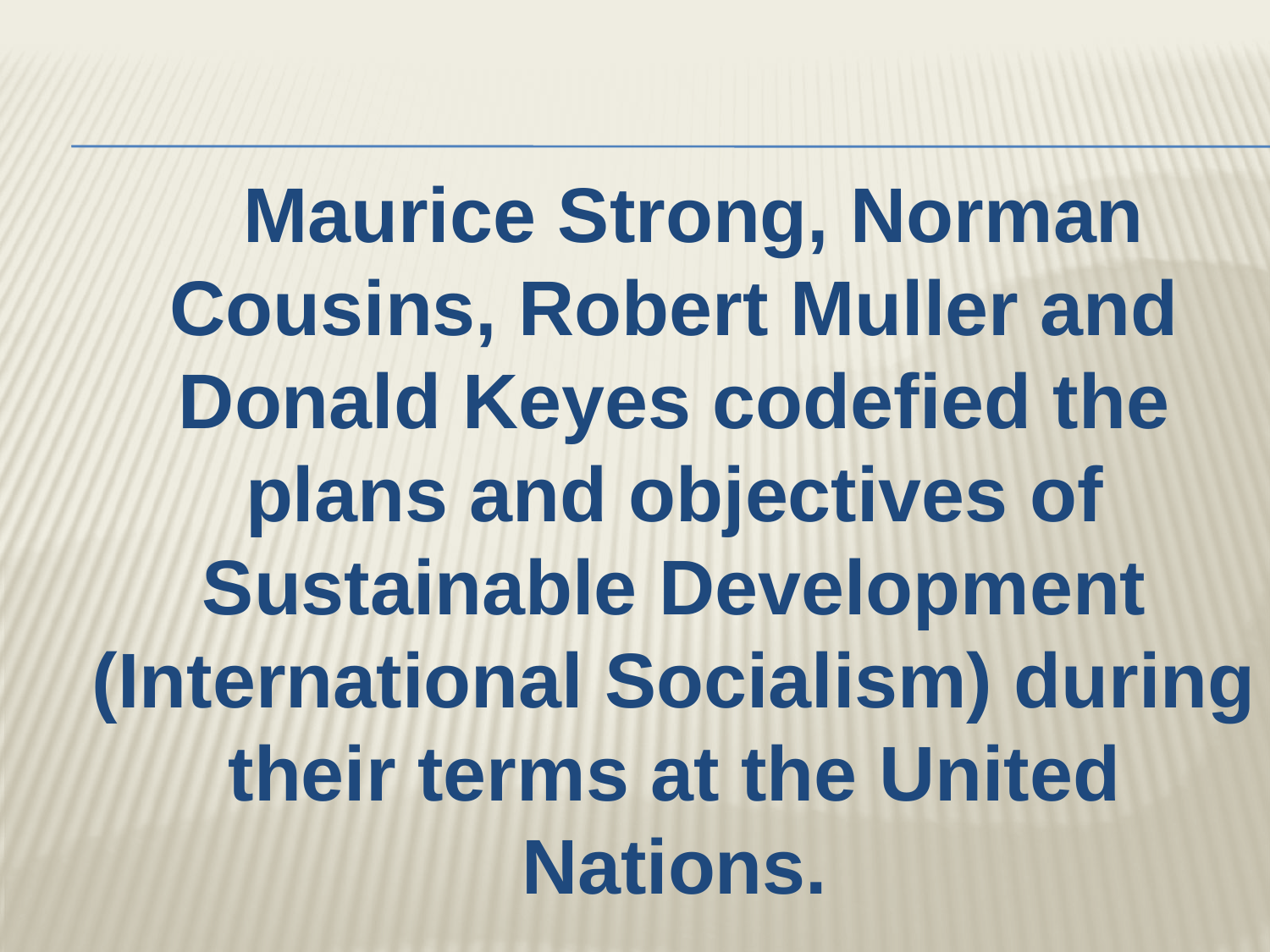

Maurice Strong, Norman Cousins, Robert Muller and Donald Keyes codefied the plans and objectives of Sustainable Development (International Socialism) during their terms at the United Nations.